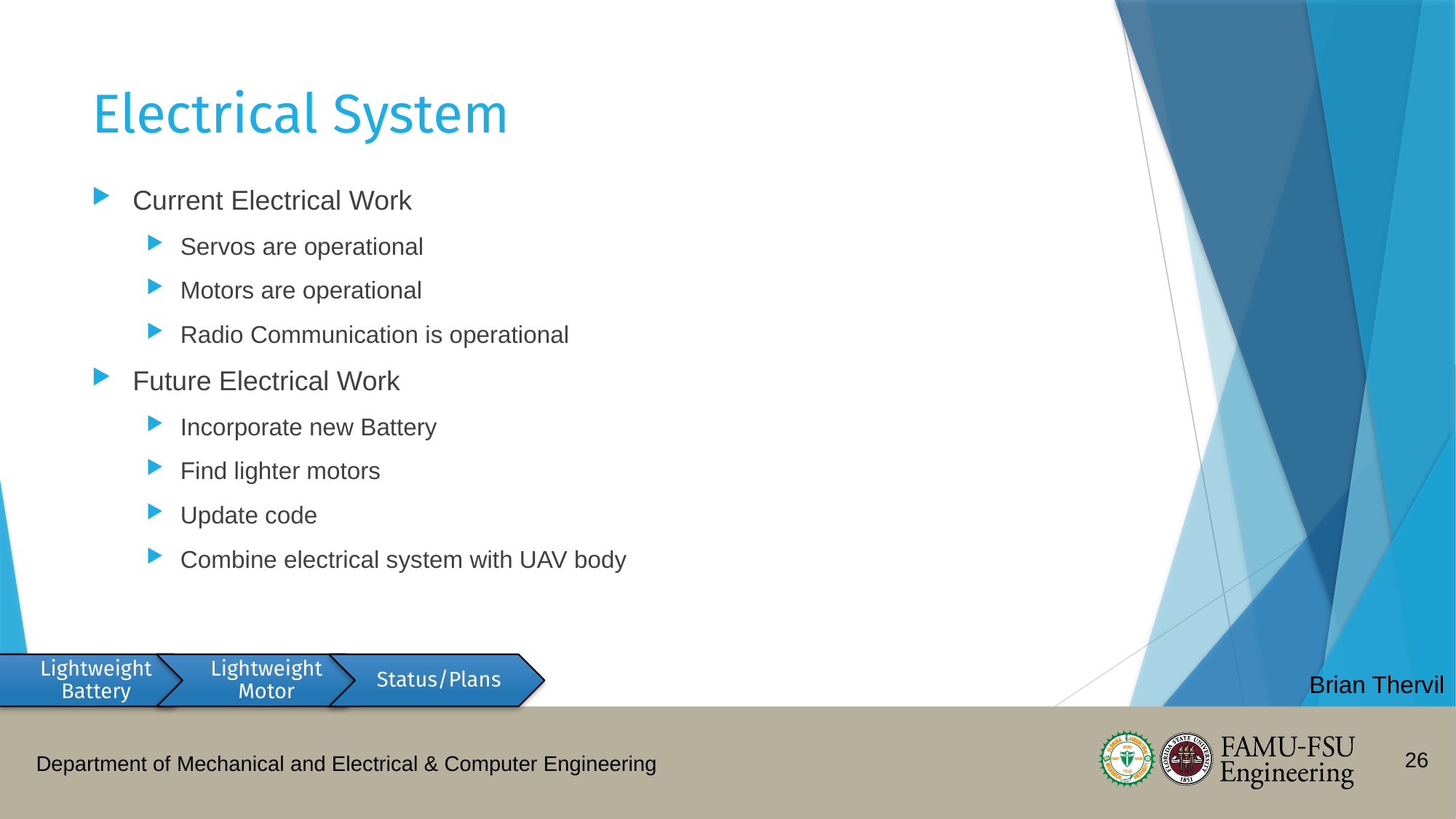

# Electrical System
Current Electrical Work
Servos are operational
Motors are operational
Radio Communication is operational
Future Electrical Work
Incorporate new Battery
Find lighter motors
Update code
Combine electrical system with UAV body

Lightweight Battery
Lightweight Motor
Status/Plans
Brian Thervil
26